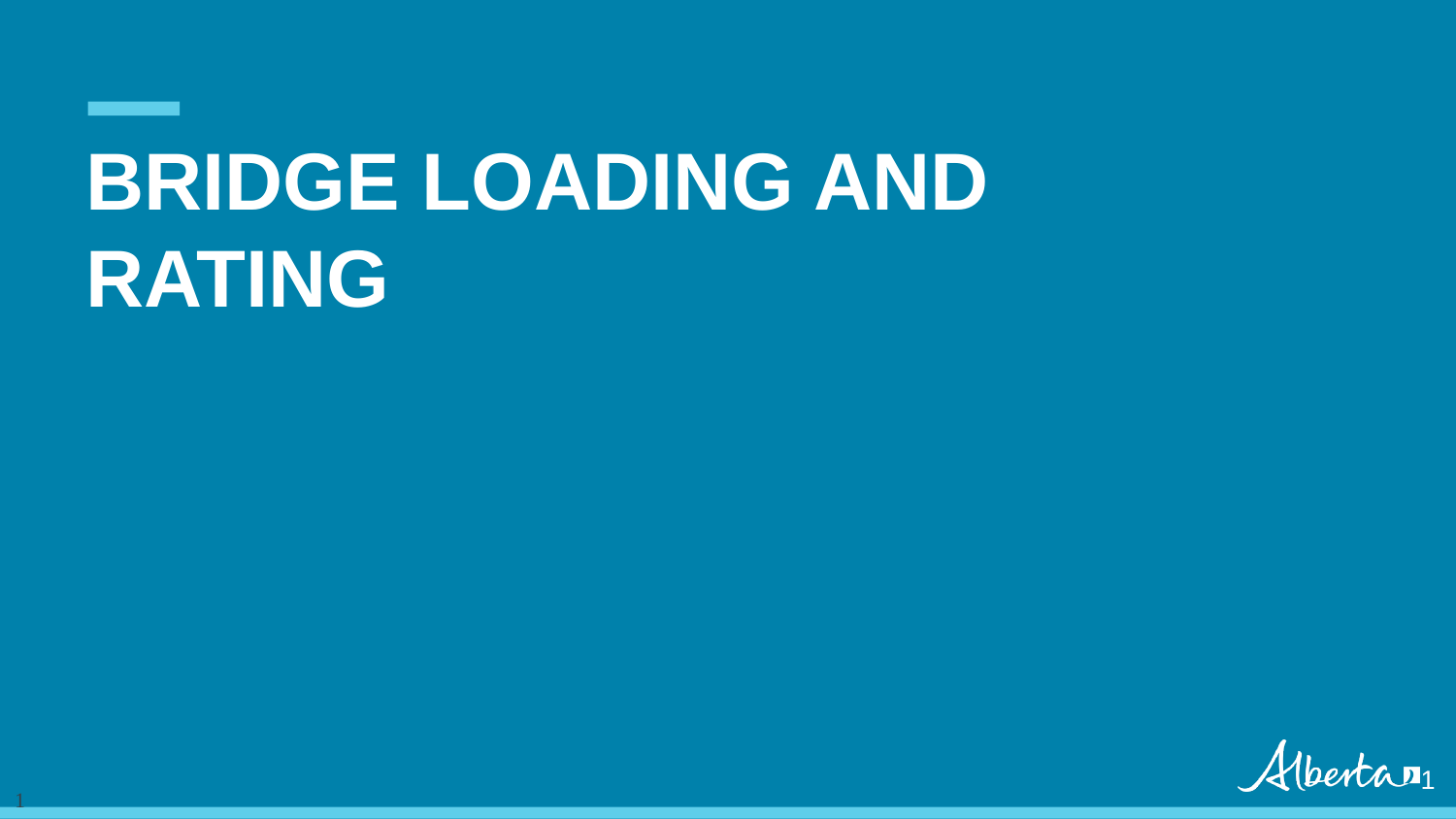

# BRIDGE LOADING AND RATING
1
1